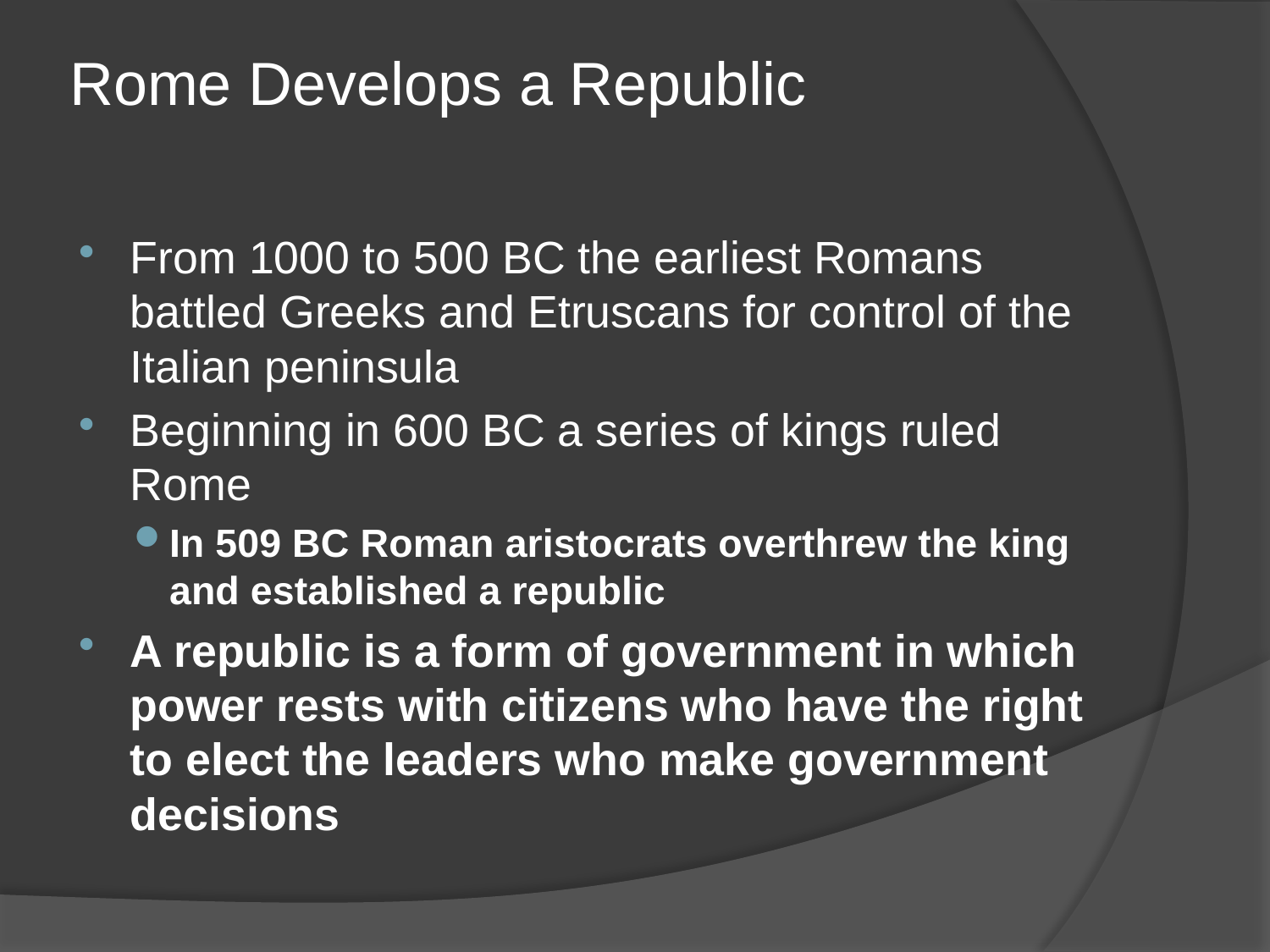

# Rome Develops a Republic
From 1000 to 500 BC the earliest Romans battled Greeks and Etruscans for control of the Italian peninsula
Beginning in 600 BC a series of kings ruled Rome
In 509 BC Roman aristocrats overthrew the king and established a republic
A republic is a form of government in which power rests with citizens who have the right to elect the leaders who make government decisions